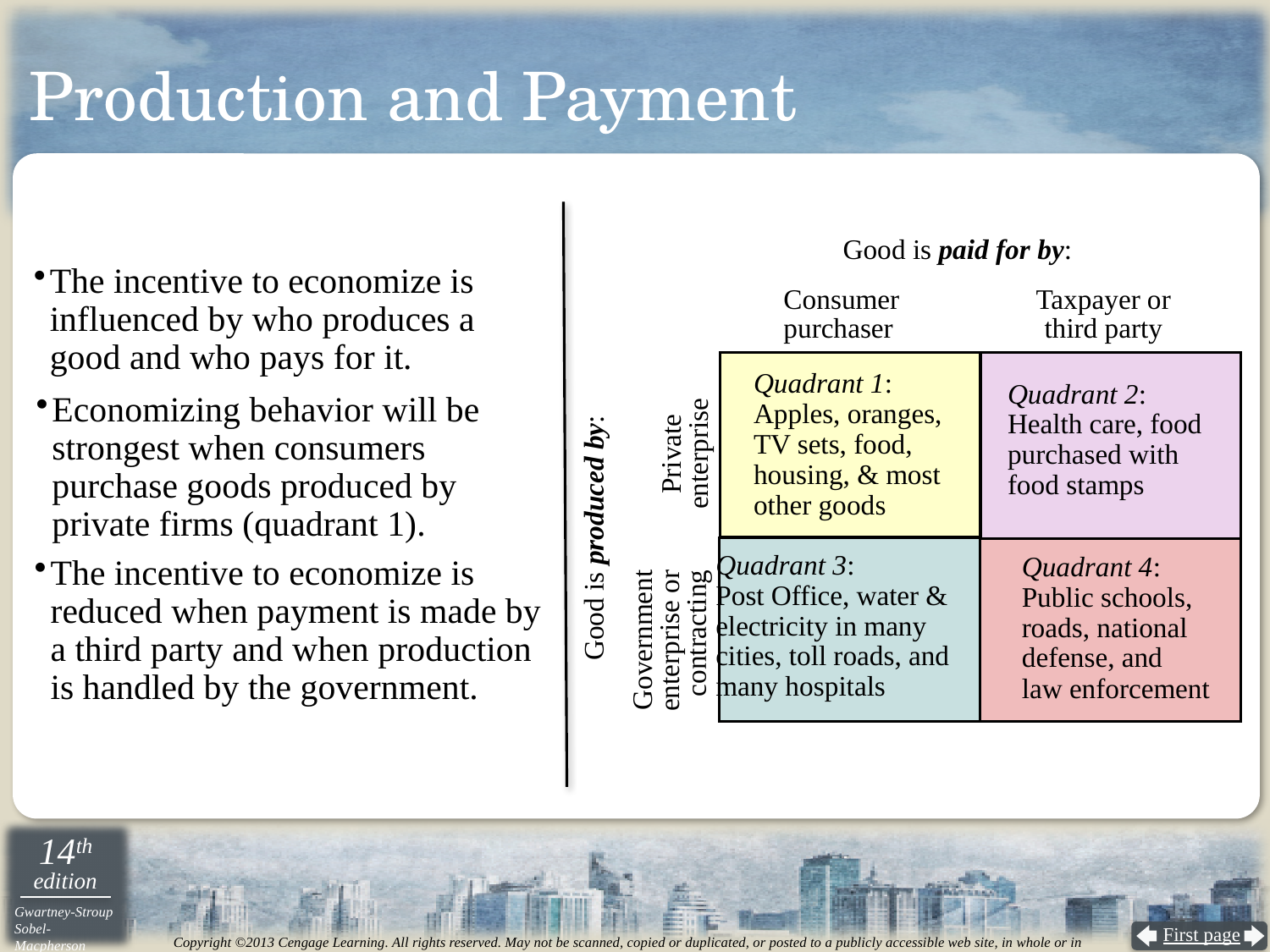

# Production and Payment

Good is paid for by:
The incentive to economize is influenced by who produces a good and who pays for it.
Consumer

purchaser
Taxpayer or

third party

Quadrant 2:
Health care, food
purchased with
food stamps

Quadrant 1:
Apples, oranges,
TV sets, food,
housing, & most
other goods
Economizing behavior will be strongest when consumers purchase goods produced by private firms (quadrant 1).
Private
enterprise
Good is produced by:

Quadrant 4:
Public schools,
roads, national
defense, and
law enforcement

Quadrant 3:
Post Office, water &
electricity in many
cities, toll roads, and
many hospitals
The incentive to economize is reduced when payment is made by
a third party and when production is handled by the government.
Government
enterprise or
contracting